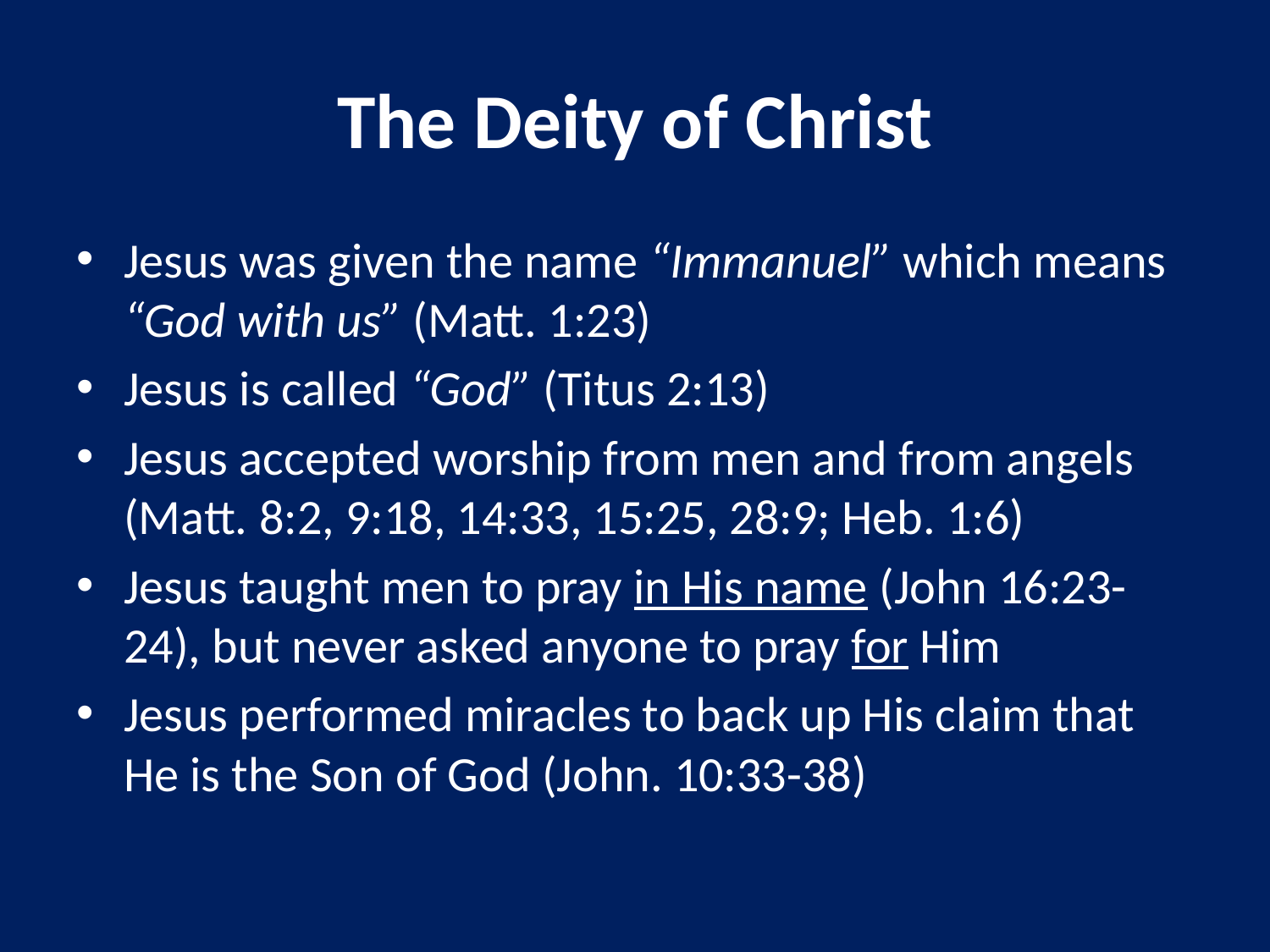

# The Deity of Christ
Jesus was given the name “Immanuel” which means “God with us” (Matt. 1:23)
Jesus is called “God” (Titus 2:13)
Jesus accepted worship from men and from angels (Matt. 8:2, 9:18, 14:33, 15:25, 28:9; Heb. 1:6)
Jesus taught men to pray in His name (John 16:23-24), but never asked anyone to pray for Him
Jesus performed miracles to back up His claim that He is the Son of God (John. 10:33-38)